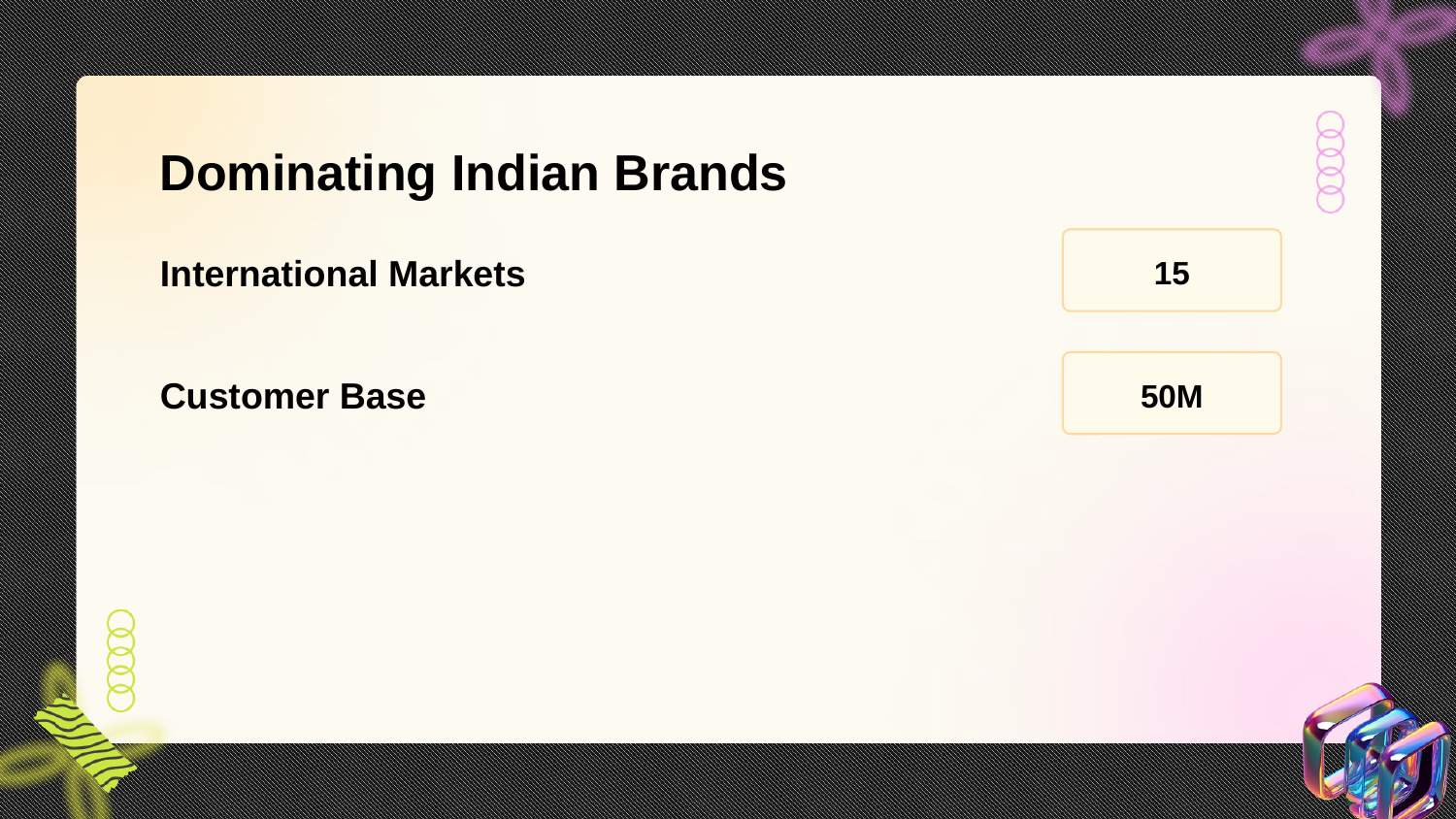

Dominating Indian Brands

International Markets
15

Customer Base
50M